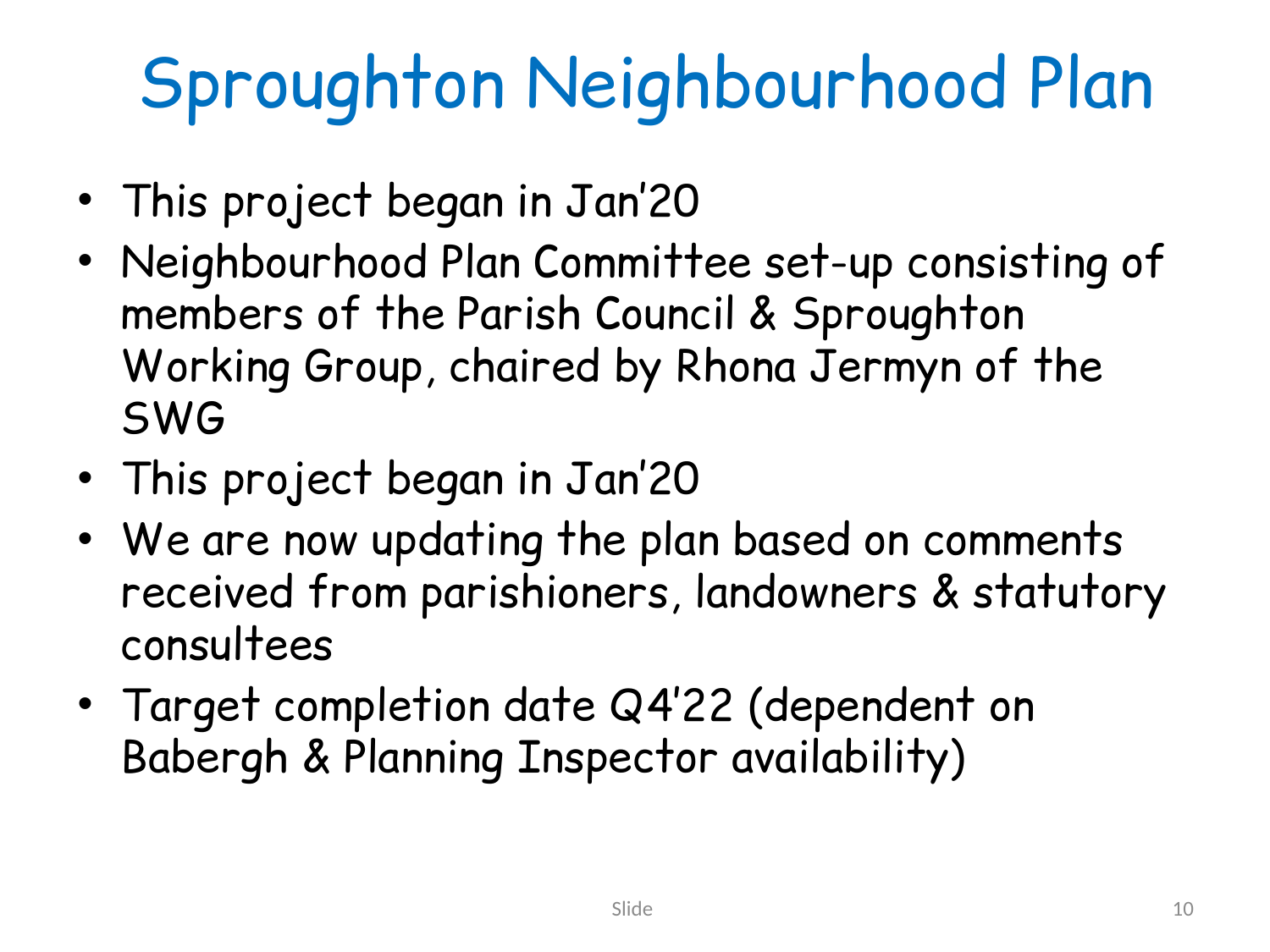

# Sproughton Neighbourhood Plan
This project began in Jan’20
Neighbourhood Plan Committee set-up consisting of members of the Parish Council & Sproughton Working Group, chaired by Rhona Jermyn of the SWG
This project began in Jan’20
We are now updating the plan based on comments received from parishioners, landowners & statutory consultees
Target completion date Q4’22 (dependent on Babergh & Planning Inspector availability)

Slide
10